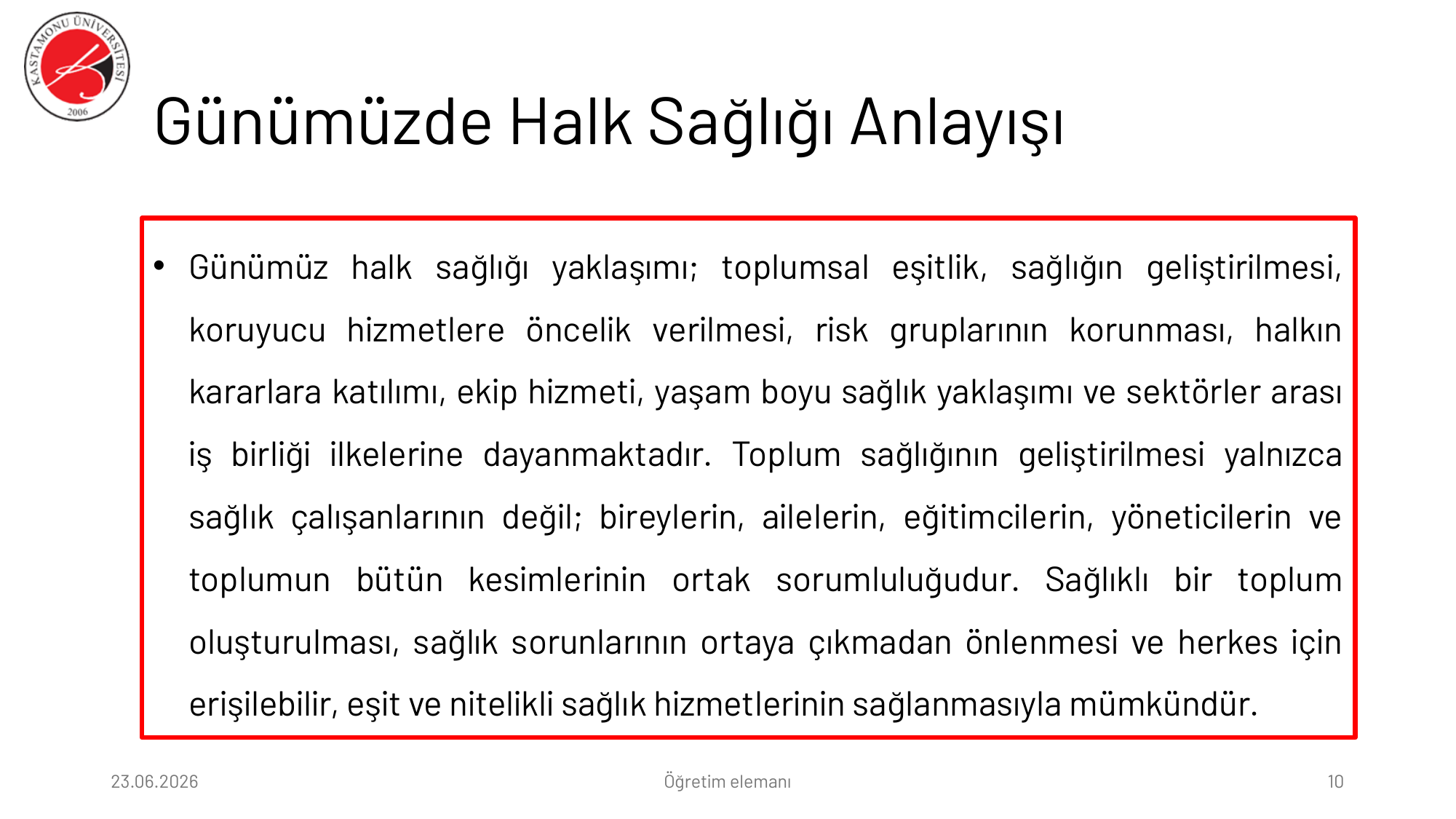

# Günümüzde Halk Sağlığı Anlayışı
Günümüz halk sağlığı yaklaşımı; toplumsal eşitlik, sağlığın geliştirilmesi, koruyucu hizmetlere öncelik verilmesi, risk gruplarının korunması, halkın kararlara katılımı, ekip hizmeti, yaşam boyu sağlık yaklaşımı ve sektörler arası iş birliği ilkelerine dayanmaktadır. Toplum sağlığının geliştirilmesi yalnızca sağlık çalışanlarının değil; bireylerin, ailelerin, eğitimcilerin, yöneticilerin ve toplumun bütün kesimlerinin ortak sorumluluğudur. Sağlıklı bir toplum oluşturulması, sağlık sorunlarının ortaya çıkmadan önlenmesi ve herkes için erişilebilir, eşit ve nitelikli sağlık hizmetlerinin sağlanmasıyla mümkündür.
23.06.2026
Öğretim elemanı
10